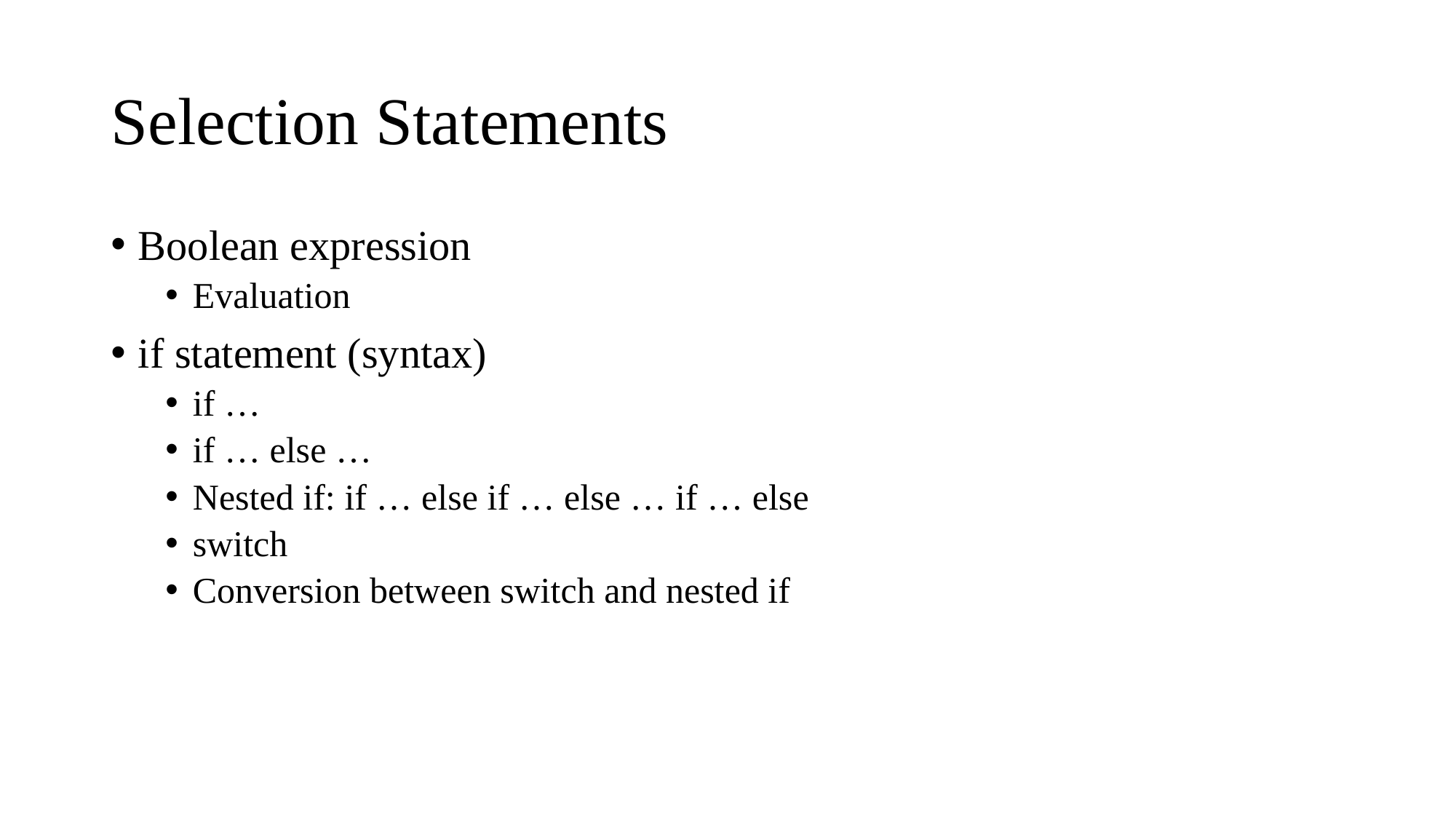

# Selection Statements
Boolean expression
Evaluation
if statement (syntax)
if …
if … else …
Nested if: if … else if … else … if … else
switch
Conversion between switch and nested if